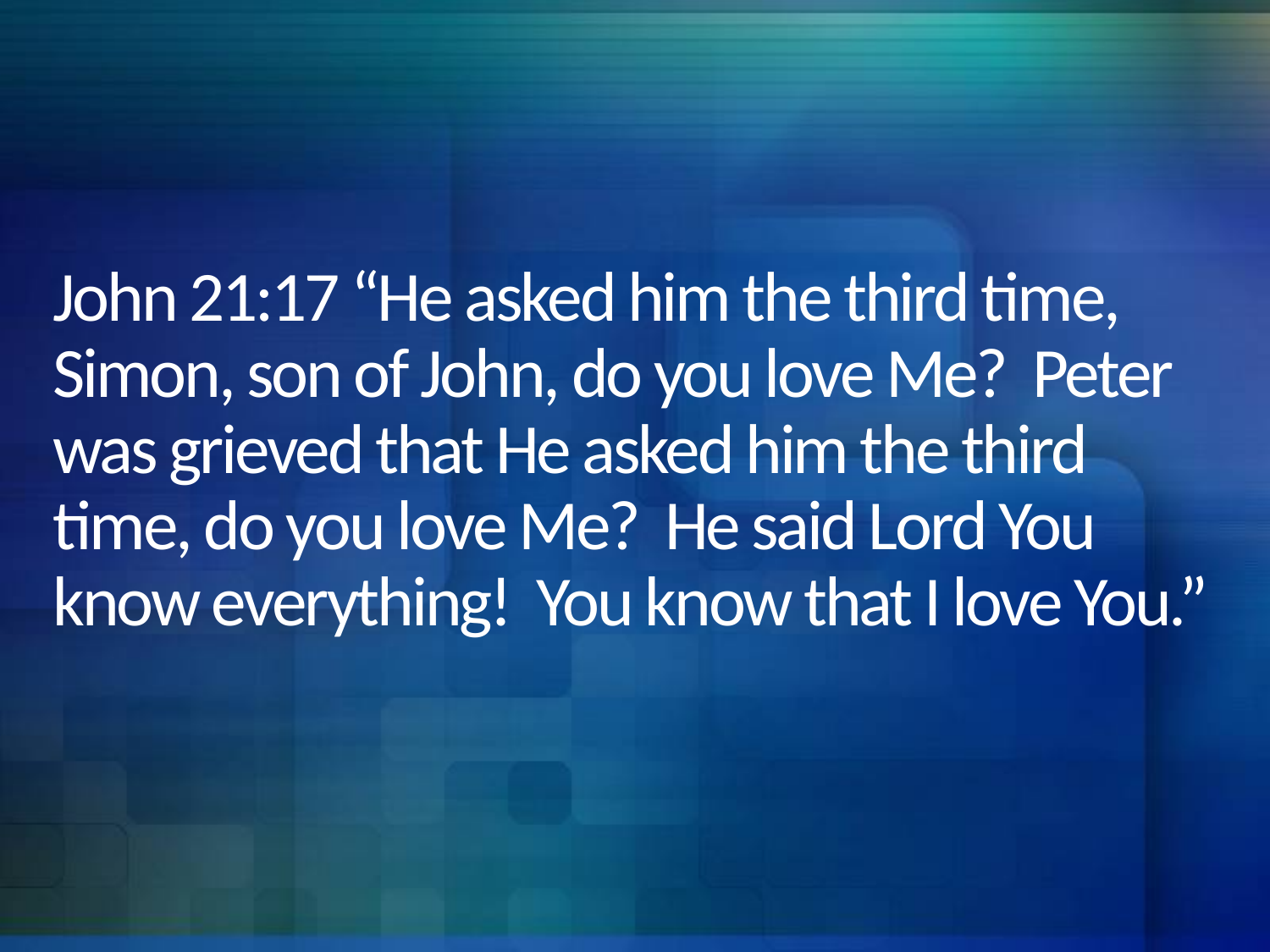

# John 21:17 “He asked him the third time, Simon, son of John, do you love Me?  Peter was grieved that He asked him the third time, do you love Me?  He said Lord You know everything!  You know that I love You.”